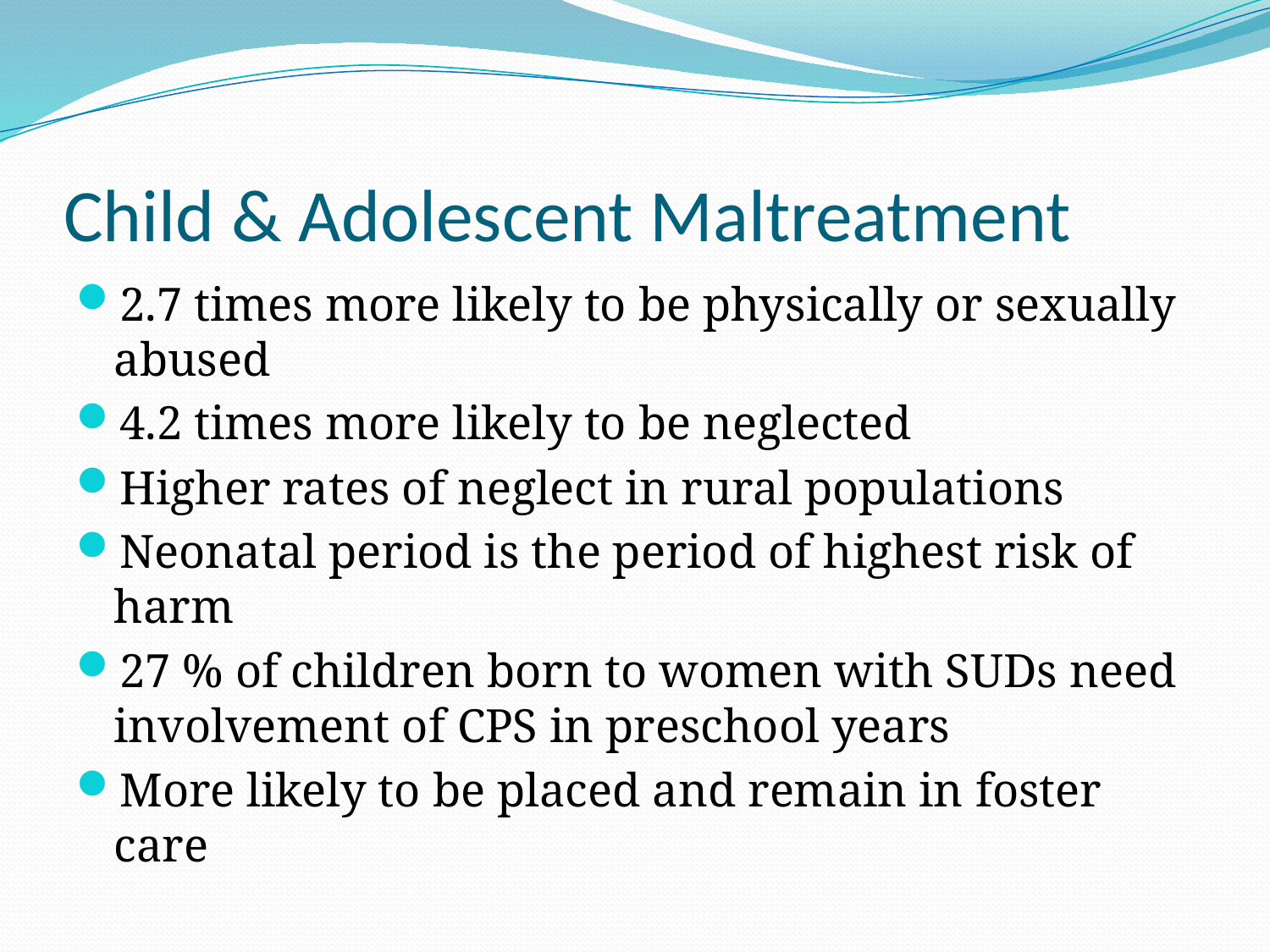

# Child & Adolescent Maltreatment
2.7 times more likely to be physically or sexually abused
4.2 times more likely to be neglected
Higher rates of neglect in rural populations
Neonatal period is the period of highest risk of harm
27 % of children born to women with SUDs need involvement of CPS in preschool years
More likely to be placed and remain in foster care